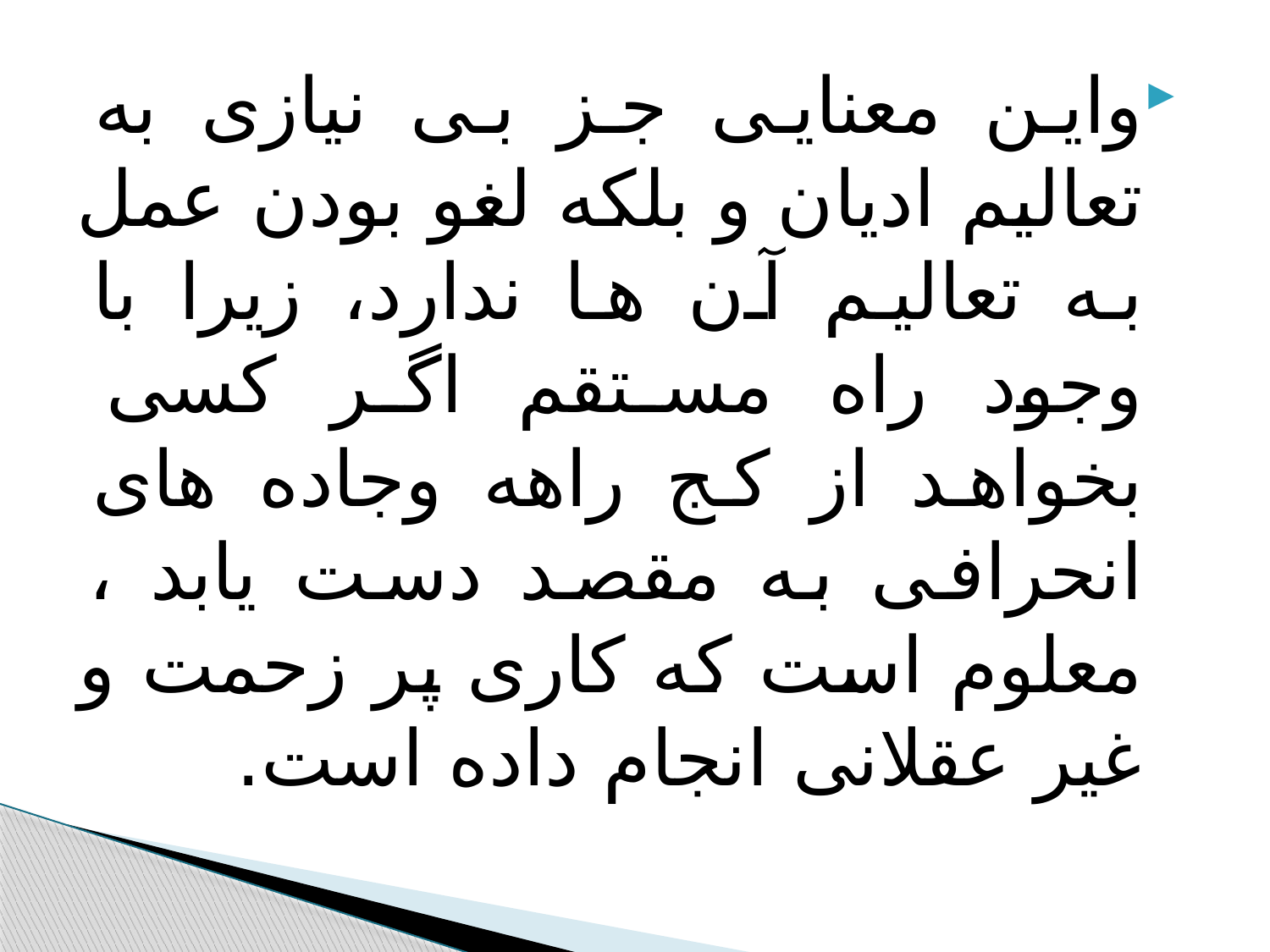

#
واین معنایی جز بی نیازی به تعالیم ادیان و بلکه لغو بودن عمل به تعالیم آن ها ندارد، زیرا با وجود راه مستقم اگر کسی بخواهد از کج راهه وجاده های انحرافی به مقصد دست یابد ، معلوم است که کاری پر زحمت و غیر عقلانی انجام داده است.